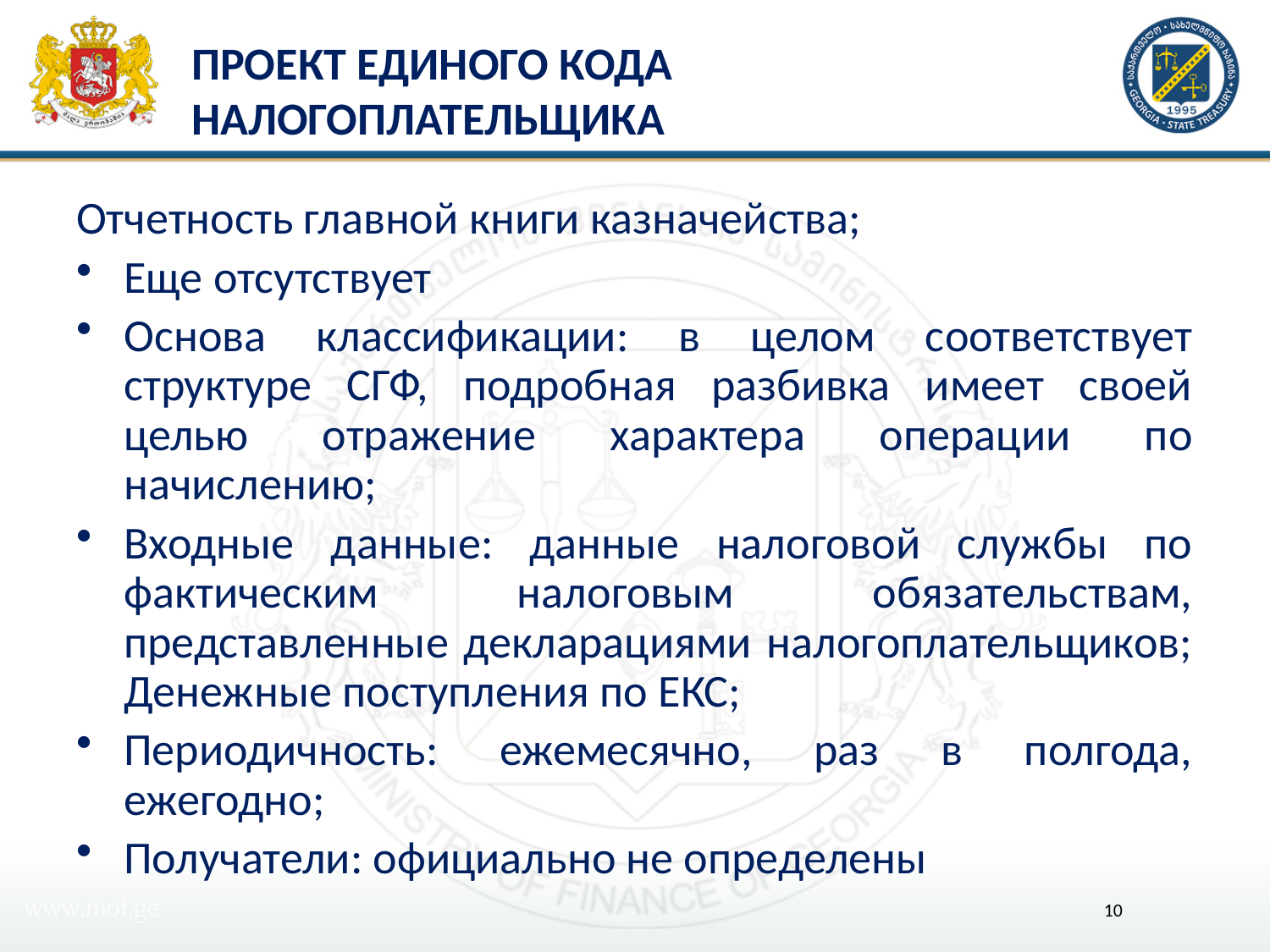

# Проект единого кода  налогоплательщика
Отчетность главной книги казначейства;
Еще отсутствует
Основа классификации: в целом соответствует структуре СГФ, подробная разбивка имеет своей целью отражение характера операции по начислению;
Входные данные: данные налоговой службы по фактическим налоговым обязательствам, представленные декларациями налогоплательщиков; Денежные поступления по ЕКС;
Периодичность: ежемесячно, раз в полгода, ежегодно;
Получатели: официально не определены

10